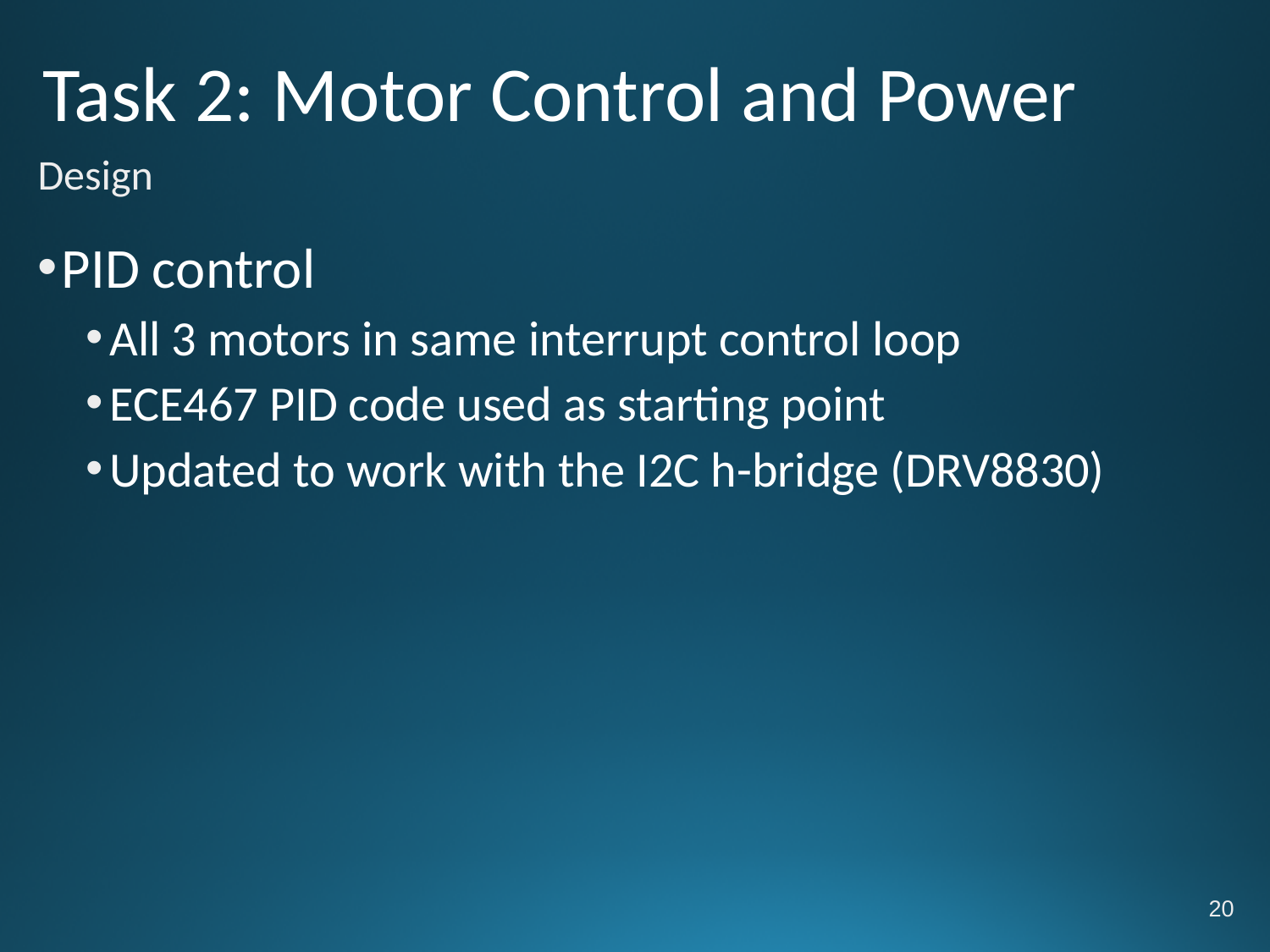

# Task 2: Motor Control and Power
Design
PID control
All 3 motors in same interrupt control loop
ECE467 PID code used as starting point
Updated to work with the I2C h-bridge (DRV8830)
20